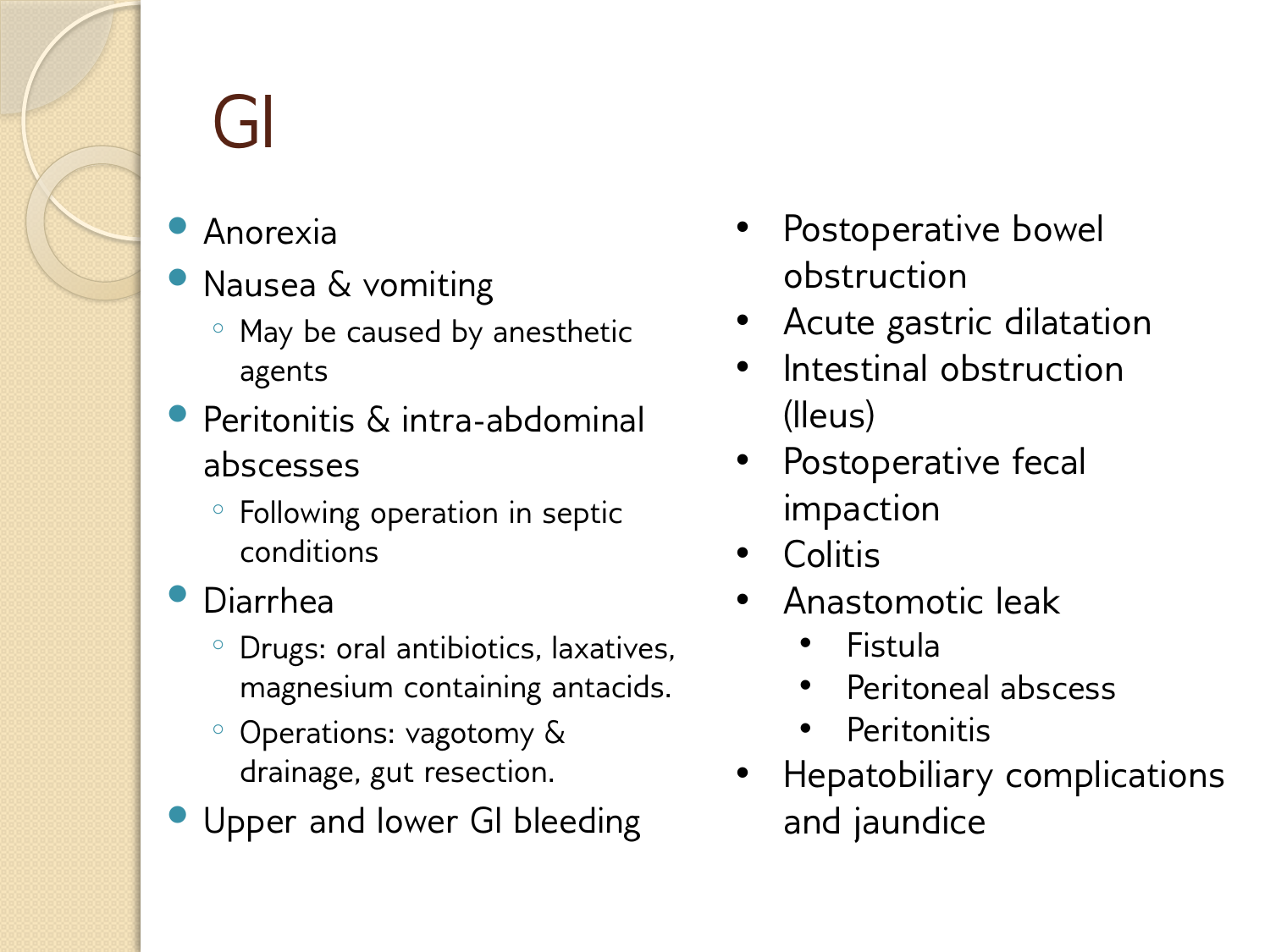

# GI
Postoperative bowel obstruction
Acute gastric dilatation
Intestinal obstruction (Ileus)
Postoperative fecal impaction
Colitis
Anastomotic leak
Fistula
Peritoneal abscess
Peritonitis
Hepatobiliary complications and jaundice
Anorexia
Nausea & vomiting
May be caused by anesthetic agents
Peritonitis & intra-abdominal abscesses
Following operation in septic conditions
Diarrhea
Drugs: oral antibiotics, laxatives, magnesium containing antacids.
Operations: vagotomy & drainage, gut resection.
Upper and lower GI bleeding